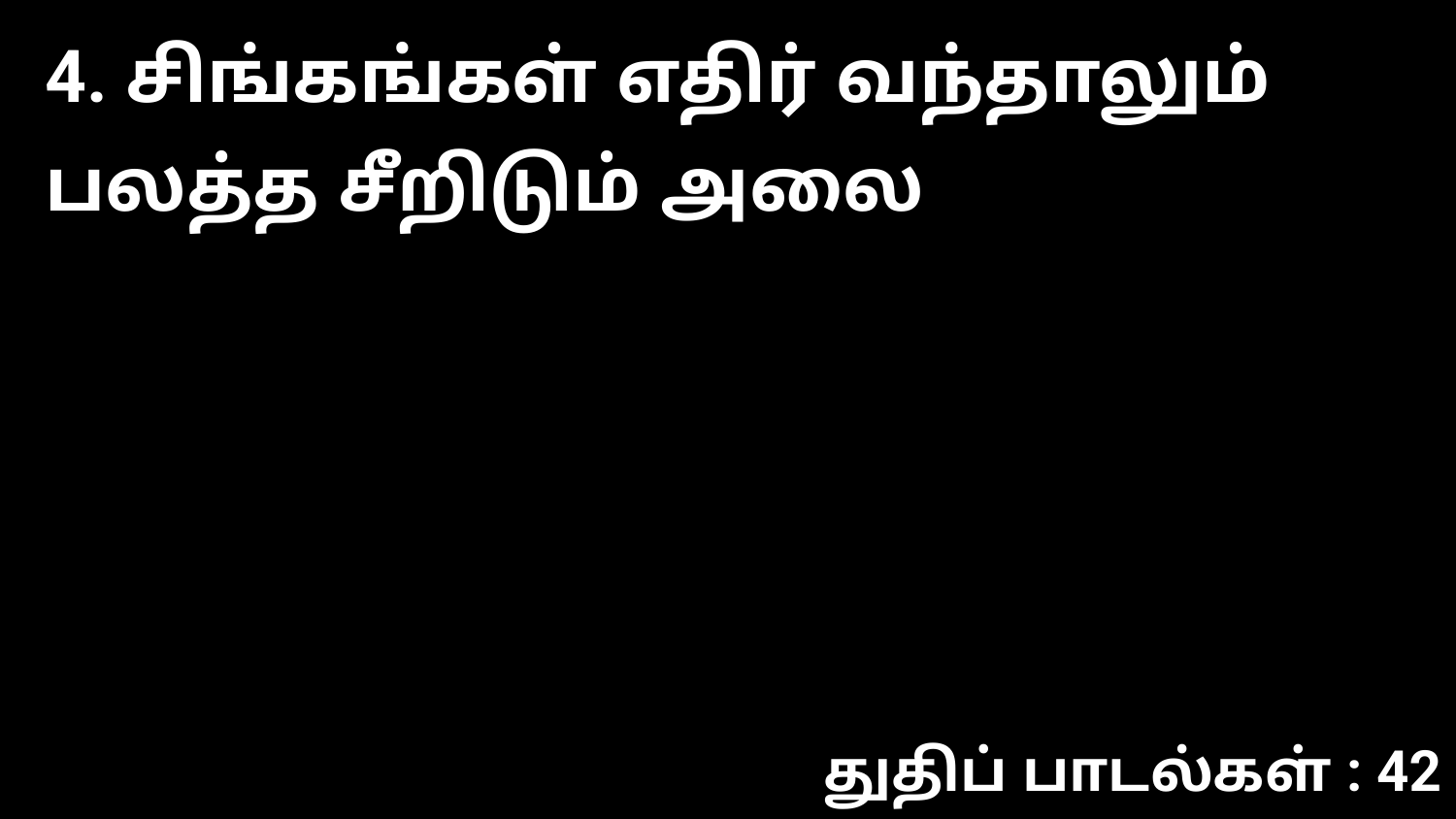

4. சிங்கங்கள் எதிர் வந்தாலும் பலத்த சீறிடும் அலை
துதிப் பாடல்கள் : 42